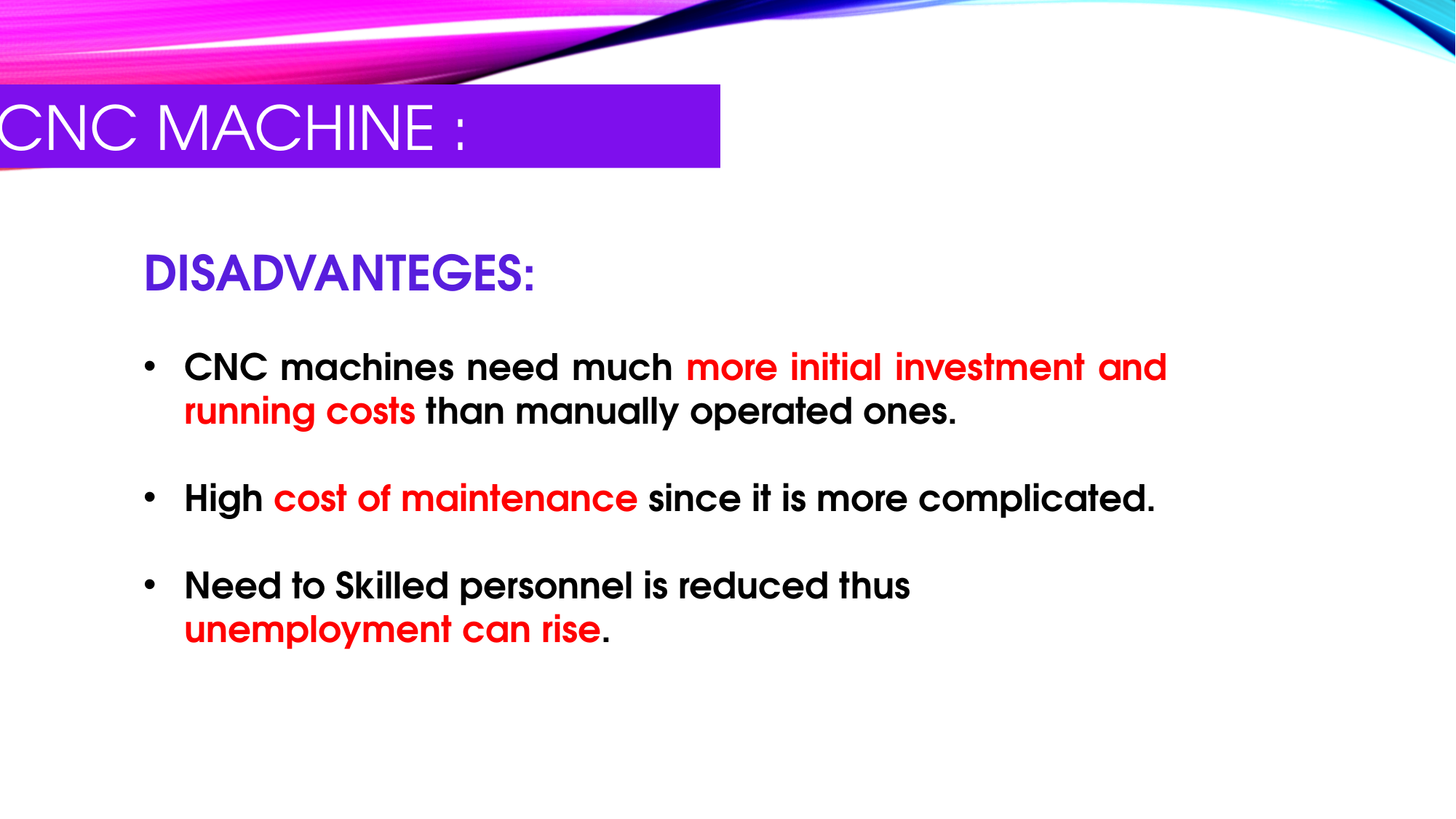

CNC MACHINE :

DISADVANTEGES:

CNC machines need much more initial investment and running costs than manually operated ones.

High cost of maintenance since it is more complicated.

Need to Skilled personnel is reduced thus unemployment can rise.